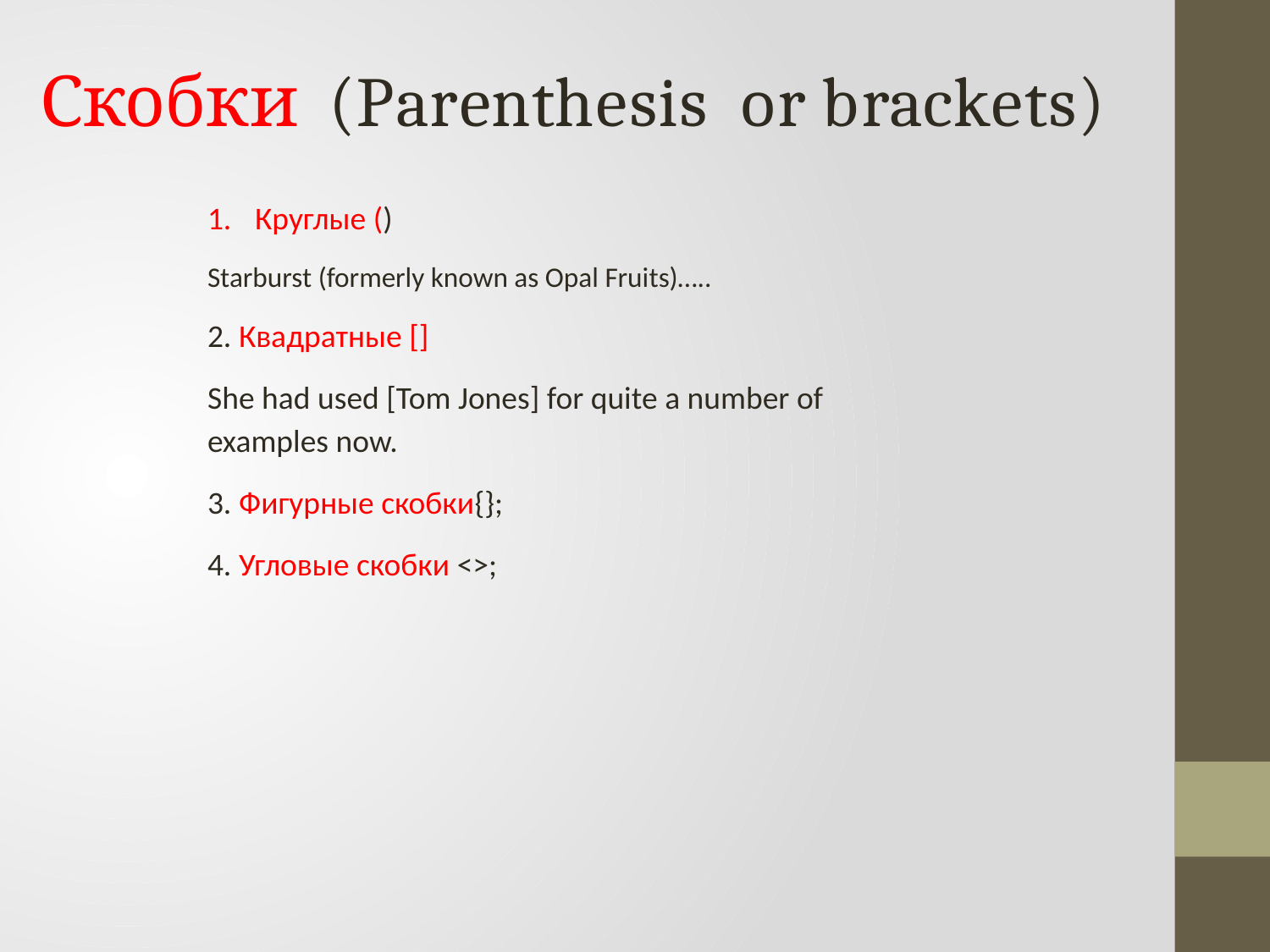

Скобки  (Parenthesis  or brackets)
Круглые ()
Starburst (formerly known as Opal Fruits)…..
2. Квадратные []
She had used [Tom Jones] for quite a number of examples now.
3. Фигурные скобки{};
4. Угловые скобки <>;